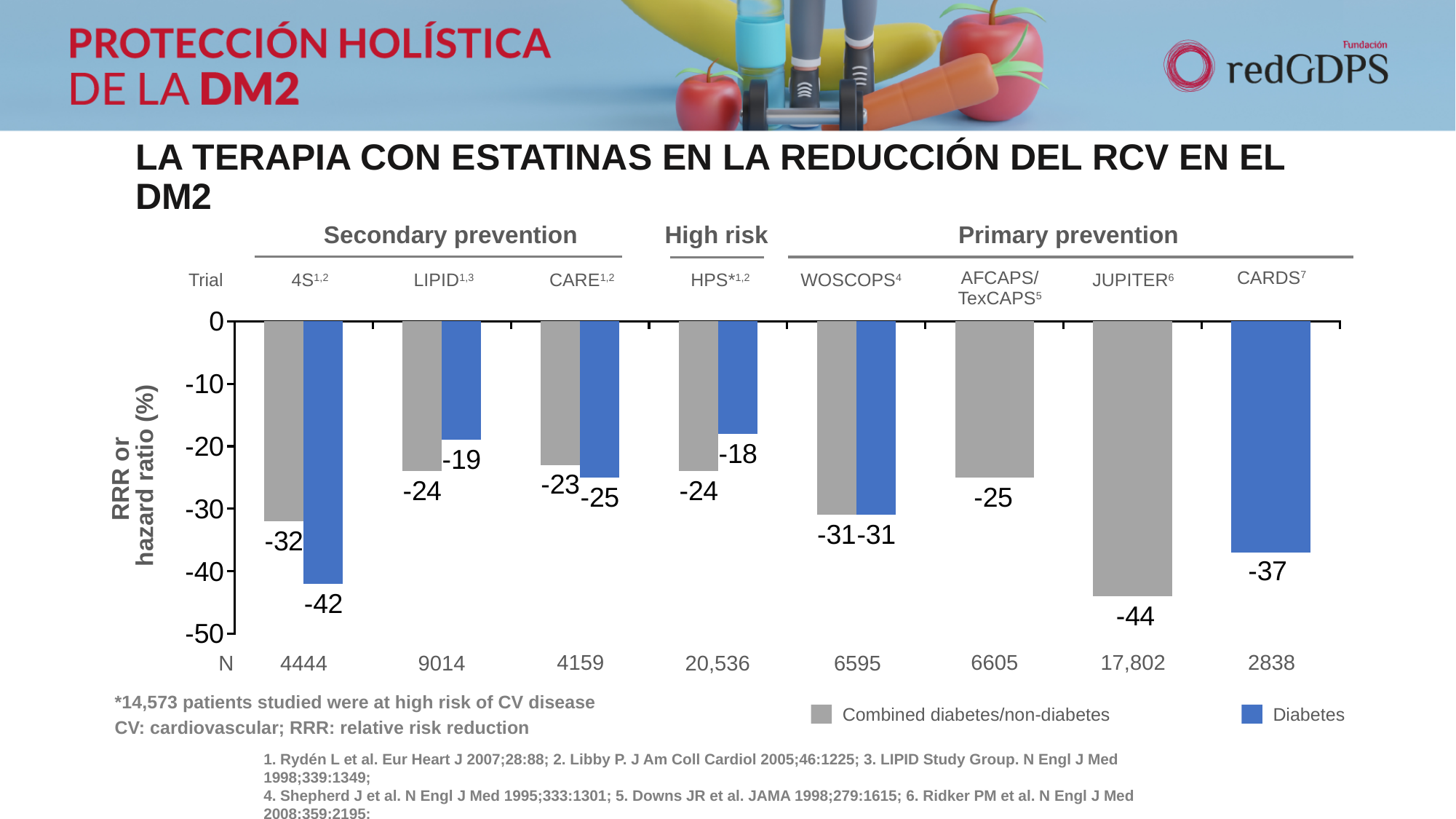

LA TERAPIA CON ESTATINAS EN LA REDUCCIÓN DEL RCV EN EL DM2
Secondary prevention
 High risk
 Primary prevention

### Chart

| Category | Non-diabetes | Diabetes |
|---|---|---|
| 4S | -32.0 | -42.0 |
| LIPID | -24.0 | -19.0 |
| CARE | -23.0 | -25.0 |
| HPS | -24.0 | -18.0 |
| WOSCOPS | -31.0 | -31.0 |
| AFCAPS/TexCAPS | -25.0 | -25.0 |
| JUPITER | -44.0 | -44.0 |
| CARDS | -37.0 | -37.0 |
AFCAPS/
TexCAPS5
CARDS7
Trial
4S1,2
LIPID1,3
CARE1,2
HPS*1,2
WOSCOPS4
JUPITER6
RRR or
hazard ratio (%)
N
4444
9014
20,536
6595
4159
6605
17,802
2838
*14,573 patients studied were at high risk of CV disease
Combined diabetes/non-diabetes

Diabetes

CV: cardiovascular; RRR: relative risk reduction
1. Rydén L et al. Eur Heart J 2007;28:88; 2. Libby P. J Am Coll Cardiol 2005;46:1225; 3. LIPID Study Group. N Engl J Med 1998;339:1349;
4. Shepherd J et al. N Engl J Med 1995;333:1301; 5. Downs JR et al. JAMA 1998;279:1615; 6. Ridker PM et al. N Engl J Med 2008;359:2195;
7. Colhoun HM et al. Lancet 2004;364:685